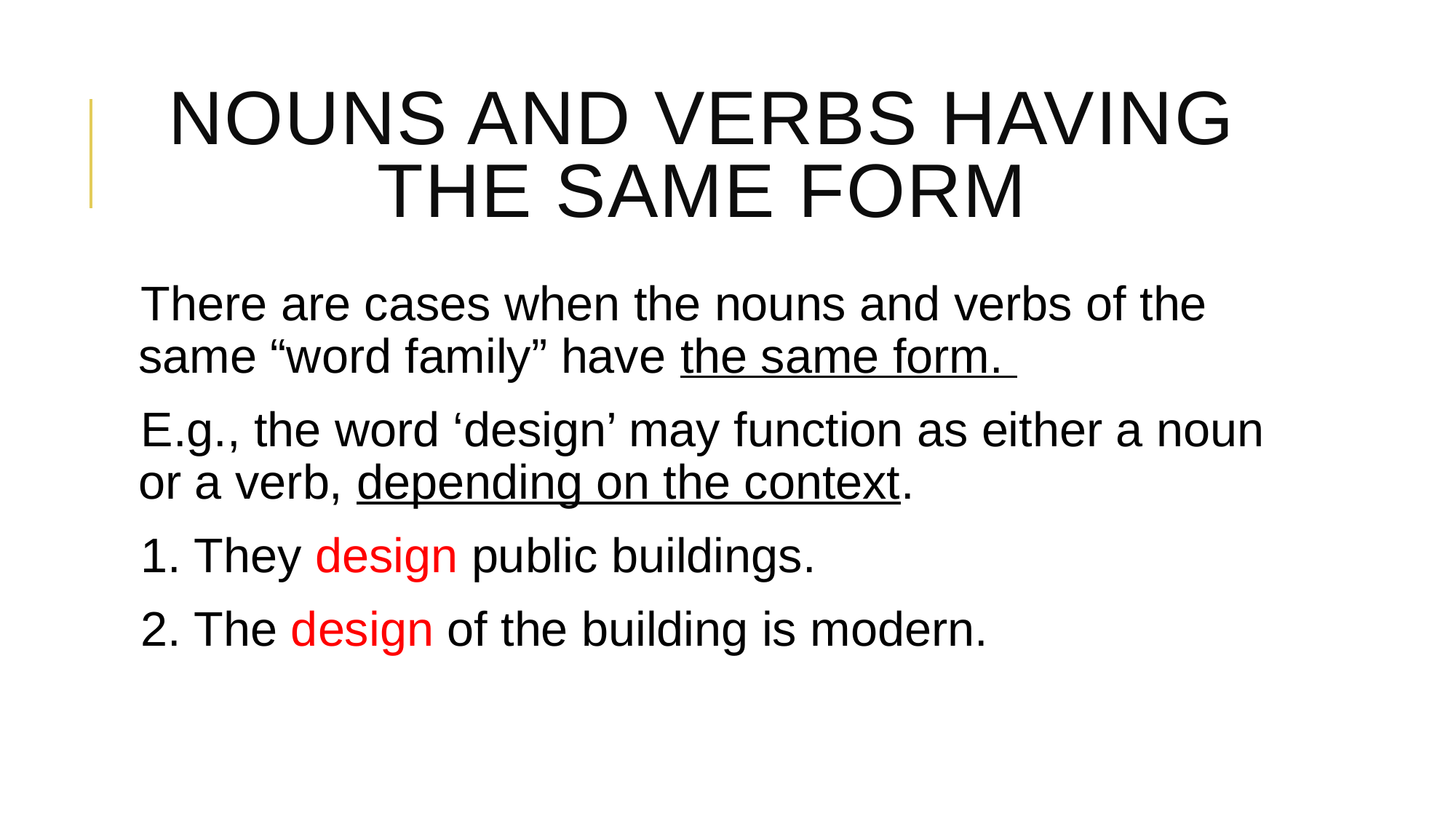

# Nouns and Verbs having the same form
There are cases when the nouns and verbs of the same “word family” have the same form.
E.g., the word ‘design’ may function as either a noun or a verb, depending on the context.
1. They design public buildings.
2. The design of the building is modern.